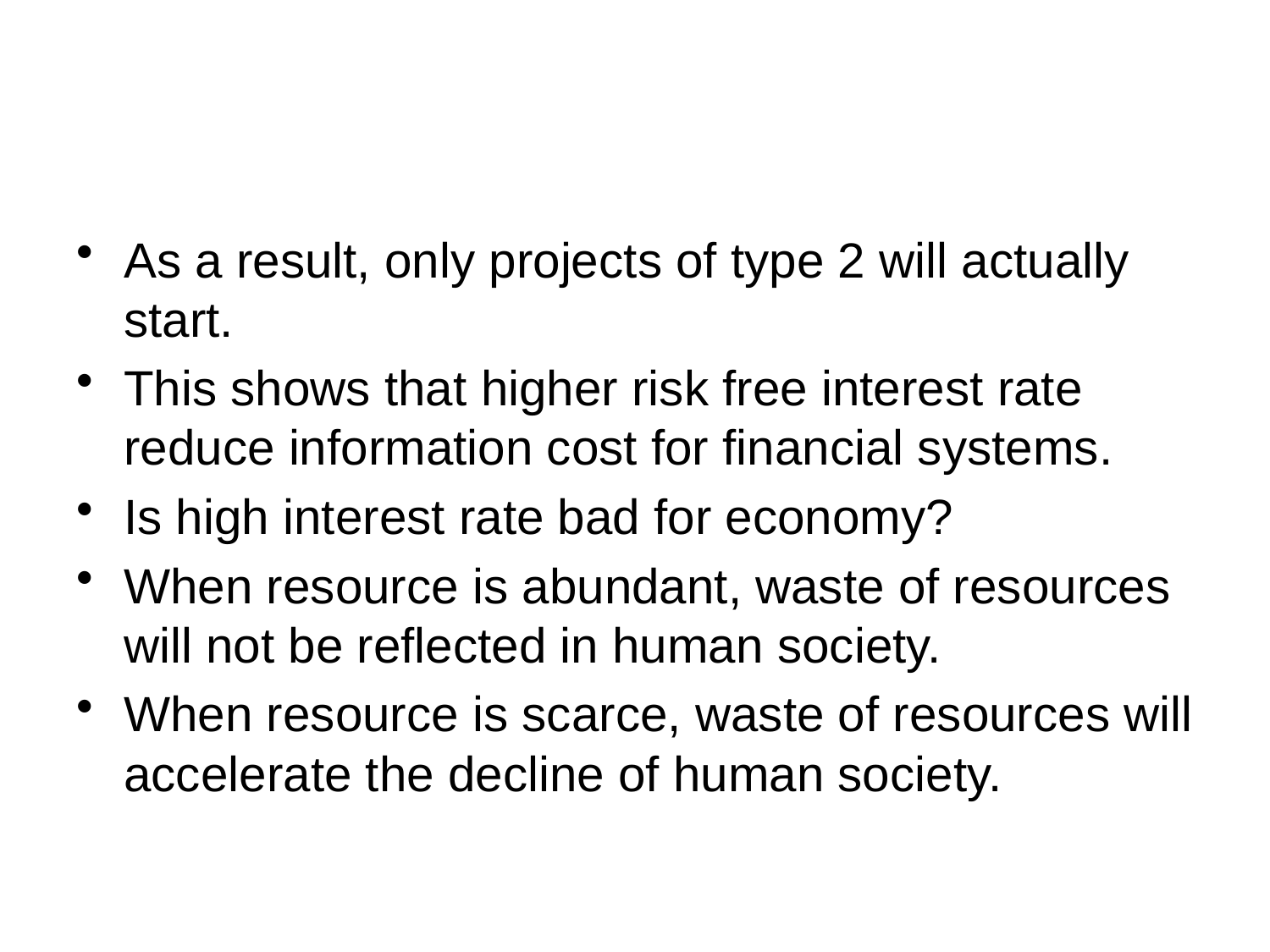

#
As a result, only projects of type 2 will actually start.
This shows that higher risk free interest rate reduce information cost for financial systems.
Is high interest rate bad for economy?
When resource is abundant, waste of resources will not be reflected in human society.
When resource is scarce, waste of resources will accelerate the decline of human society.